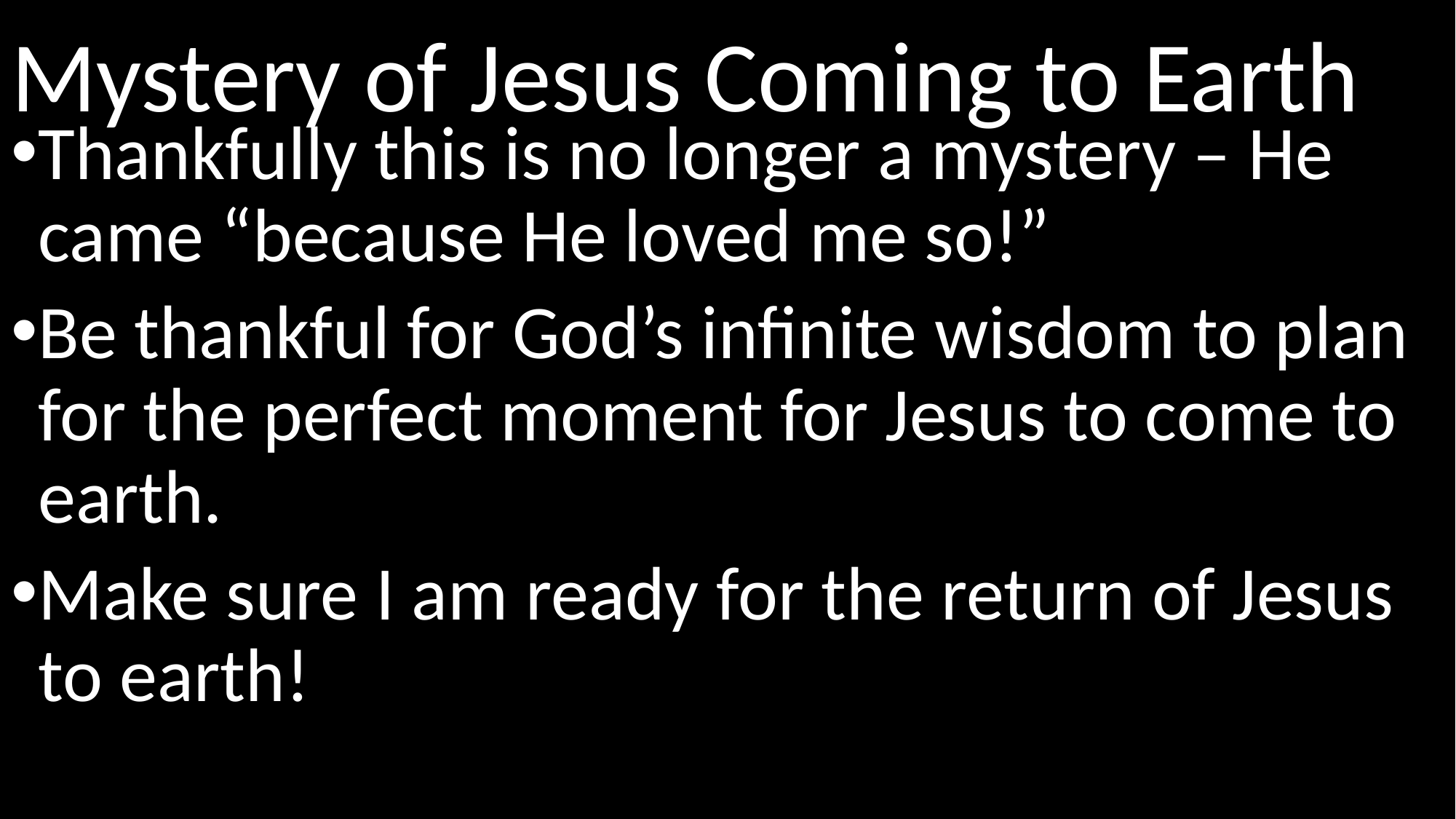

# Mystery of Jesus Coming to Earth
Thankfully this is no longer a mystery – He came “because He loved me so!”
Be thankful for God’s infinite wisdom to plan for the perfect moment for Jesus to come to earth.
Make sure I am ready for the return of Jesus to earth!